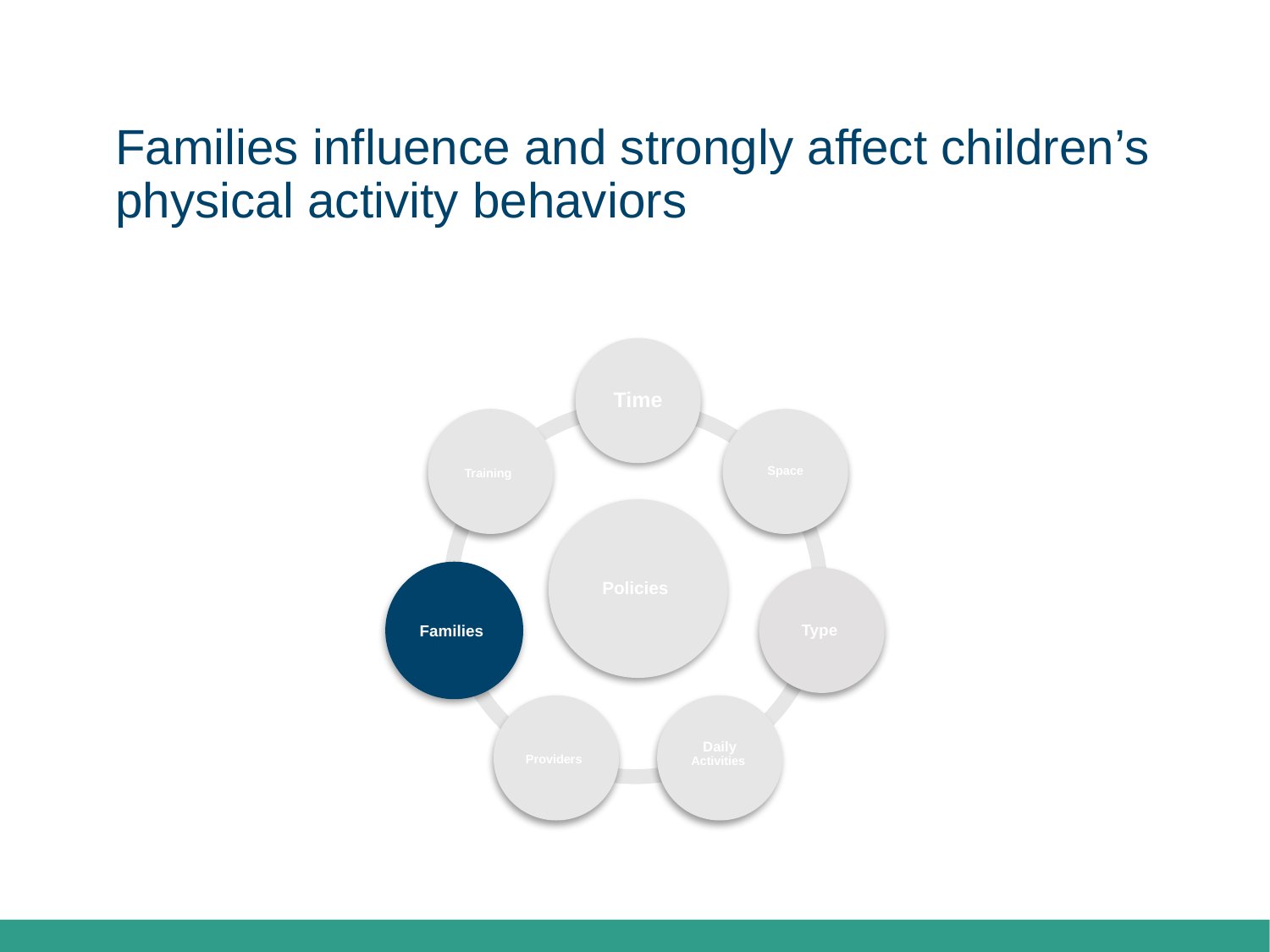

# Families influence and strongly affect children’s physical activity behaviors
Time

Training
Space
Policies
Families
Type
Providers
Daily Activities